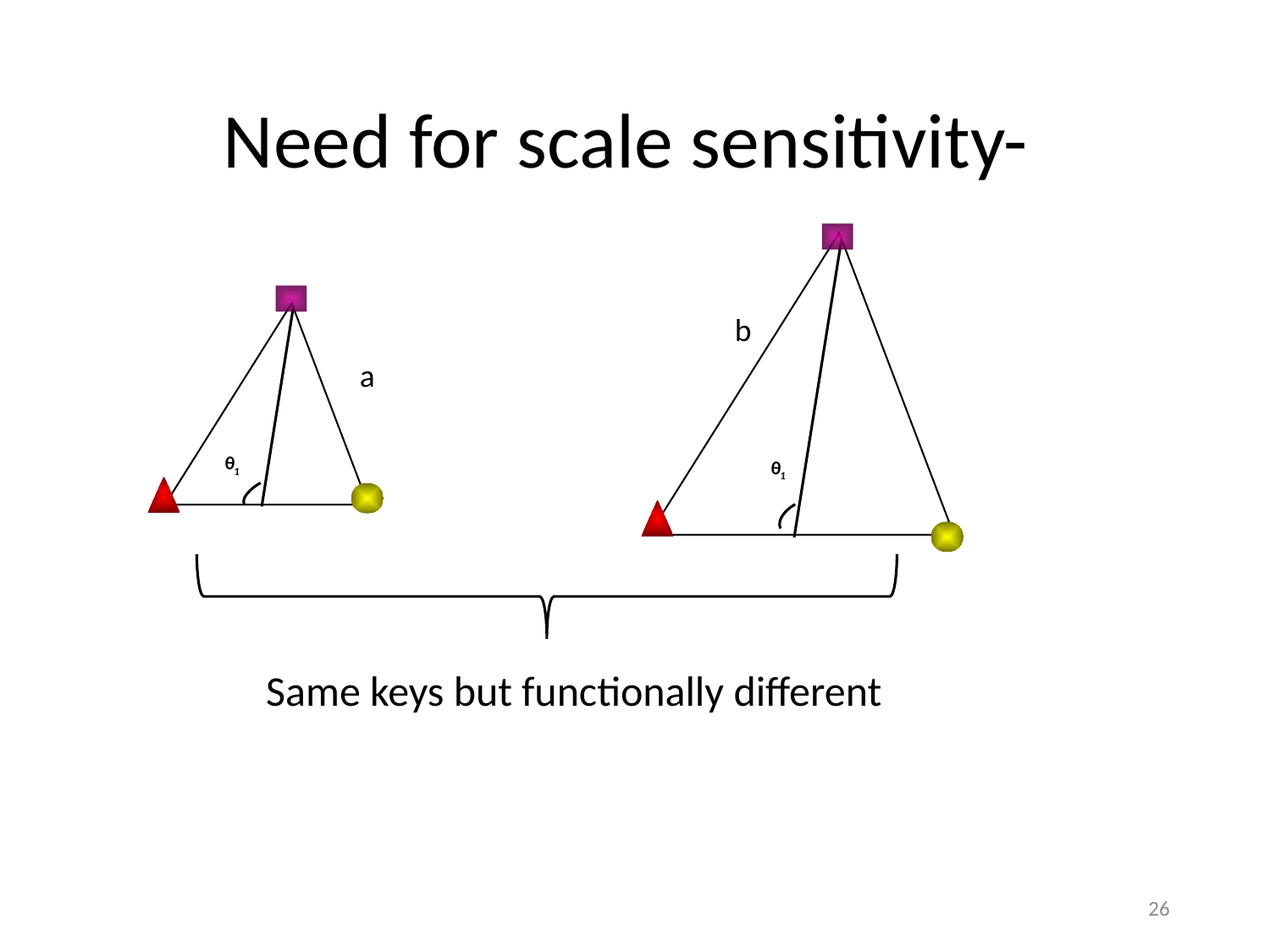

# Need for scale sensitivity-

θ1

θ1

a
b

Same keys but functionally different
26